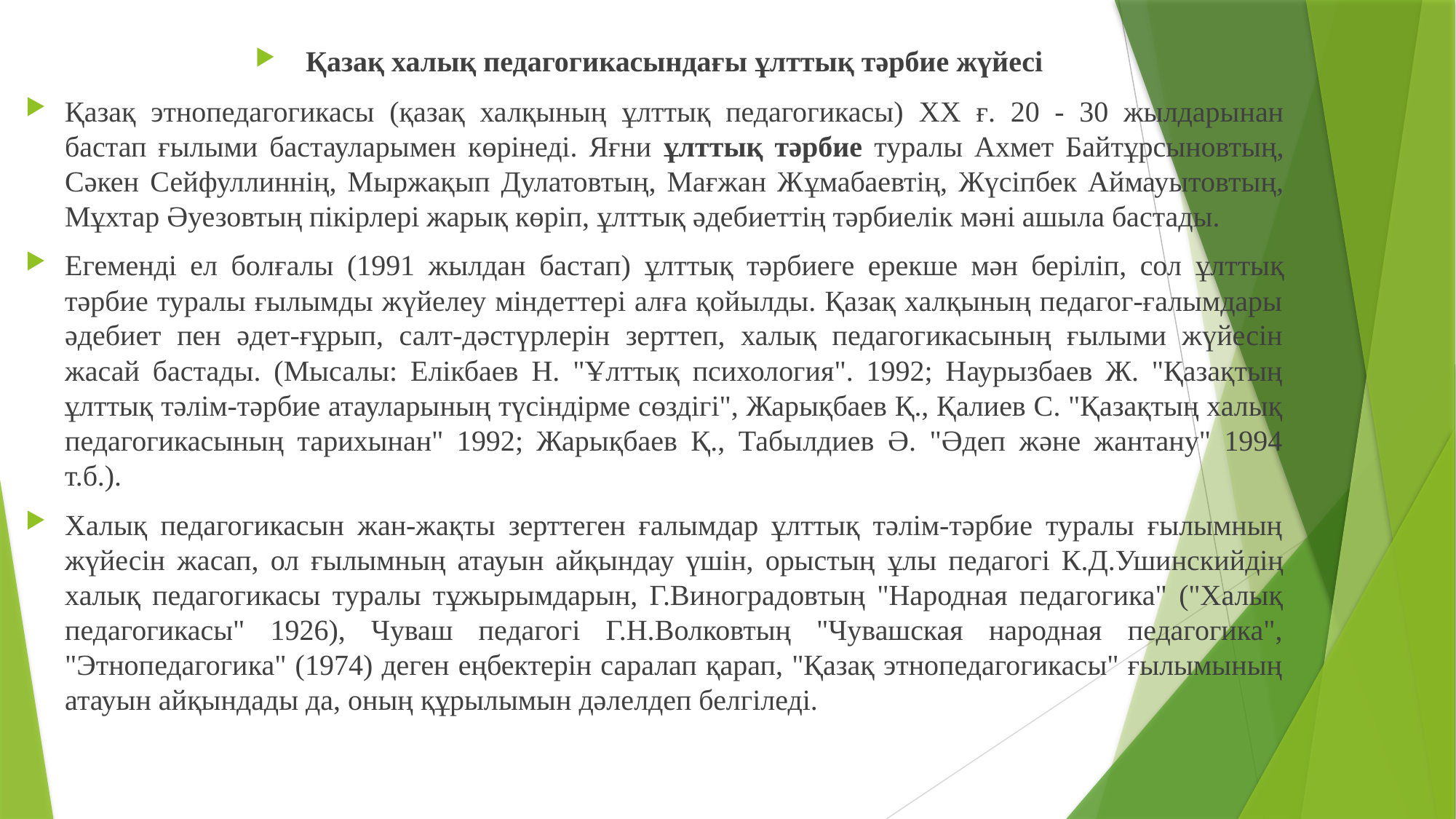

Қазақ халық педагогикасындағы ұлттық тәрбие жүйесі
Қазақ этнопедагогикасы (қазақ халқының ұлттық педагогикасы) XX ғ. 20 - 30 жылдарынан бастап ғылыми бастауларымен көрінеді. Яғни ұлттық тәрбие туралы Ахмет Байтұрсыновтың, Сәкен Сейфуллиннің, Мыржақып Дулатовтың, Мағжан Жұмабаевтің, Жүсіпбек Аймауытовтың, Мұхтар Әуезовтың пікірлері жарық көріп, ұлттық әдебиеттің тәрбиелік мәні ашыла бастады.
Егеменді ел болғалы (1991 жылдан бастап) ұлттық тәрбиеге ерекше мән беріліп, сол ұлттық тәрбие туралы ғылымды жүйелеу міндеттері алға қойылды. Қазақ халқының педагог-ғалымдары әдебиет пен әдет-ғұрып, салт-дәстүрлерін зерттеп, халық педагогикасының ғылыми жүйесін жасай бастады. (Мысалы: Елікбаев Н. "Ұлттық психология". 1992; Наурызбаев Ж. "Қазақтың ұлттық тәлім-тәрбие атауларының түсіндірме сөздігі", Жарықбаев Қ., Қалиев С. "Қазақтың халық педагогикасының тарихынан" 1992; Жарықбаев Қ., Табылдиев Ә. "Әдеп және жантану" 1994 т.б.).
Халық педагогикасын жан-жақты зерттеген ғалымдар ұлттық тәлім-тәрбие туралы ғылымның жүйесін жасап, ол ғылымның атауын айқындау үшін, орыстың ұлы педагогі К.Д.Ушинскийдің халық педагогикасы туралы тұжырымдарын, Г.Виноградовтың "Народная педагогика" ("Халық педагогикасы" 1926), Чуваш педагогі Г.Н.Волковтың "Чувашская народная педагогика", "Этнопедагогика" (1974) деген еңбектерін саралап қарап, "Қазақ этнопедагогикасы" ғылымының атауын айқындады да, оның құрылымын дәлелдеп белгіледі.